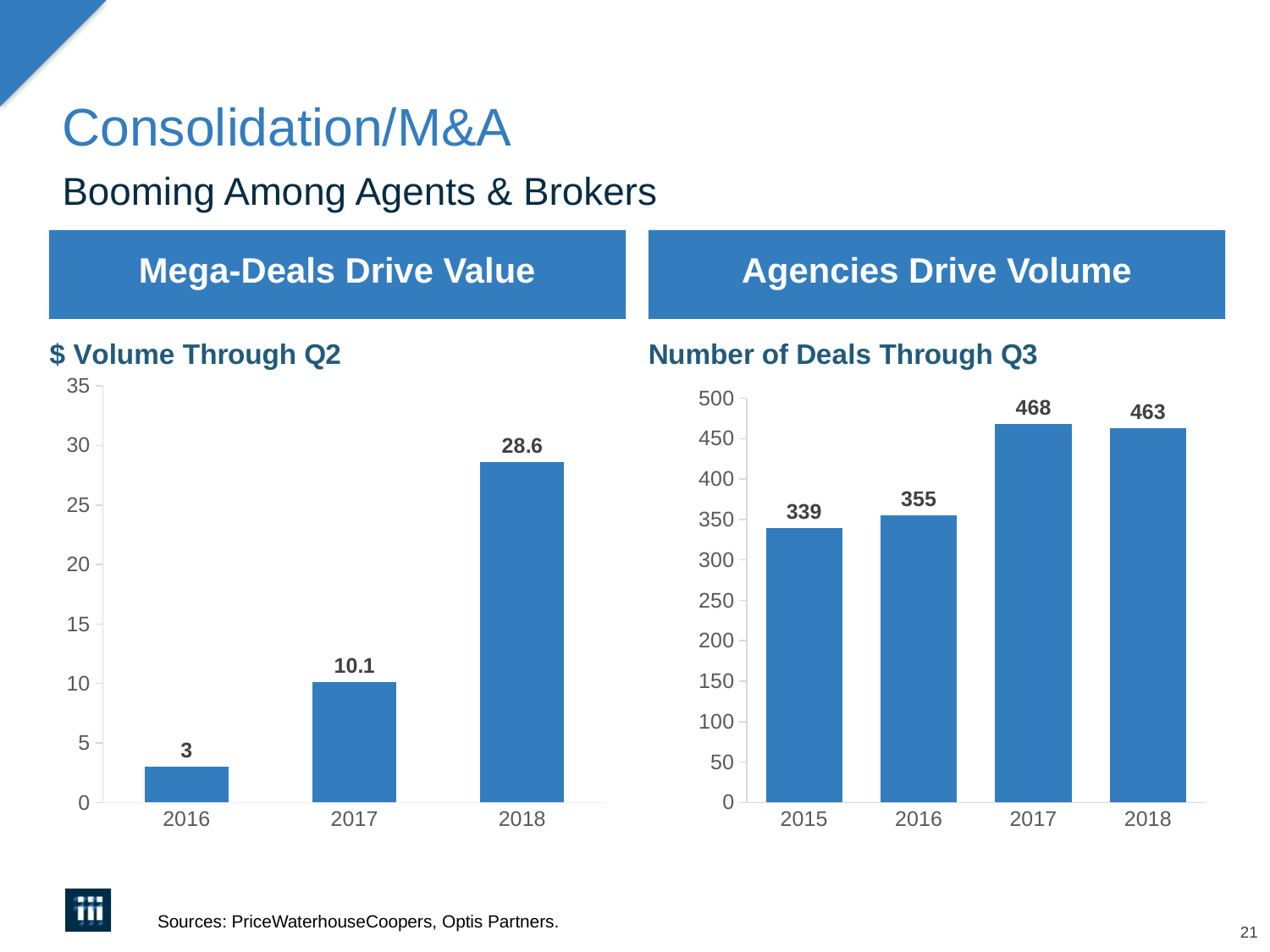

# Consolidation/M&A
Booming Among Agents & Brokers
Mega-Deals Drive Value
Agencies Drive Volume

### Chart

| Category | Volume |
|---|---|
| 2016 | 3.0 |
| 2017 | 10.1 |
| 2018 | 28.6 |

### Chart

| Category | Volume |
|---|---|
| 2015 | 339.0 |
| 2016 | 355.0 |
| 2017 | 468.0 |
| 2018 | 463.0 |
Sources: PriceWaterhouseCoopers, Optis Partners.